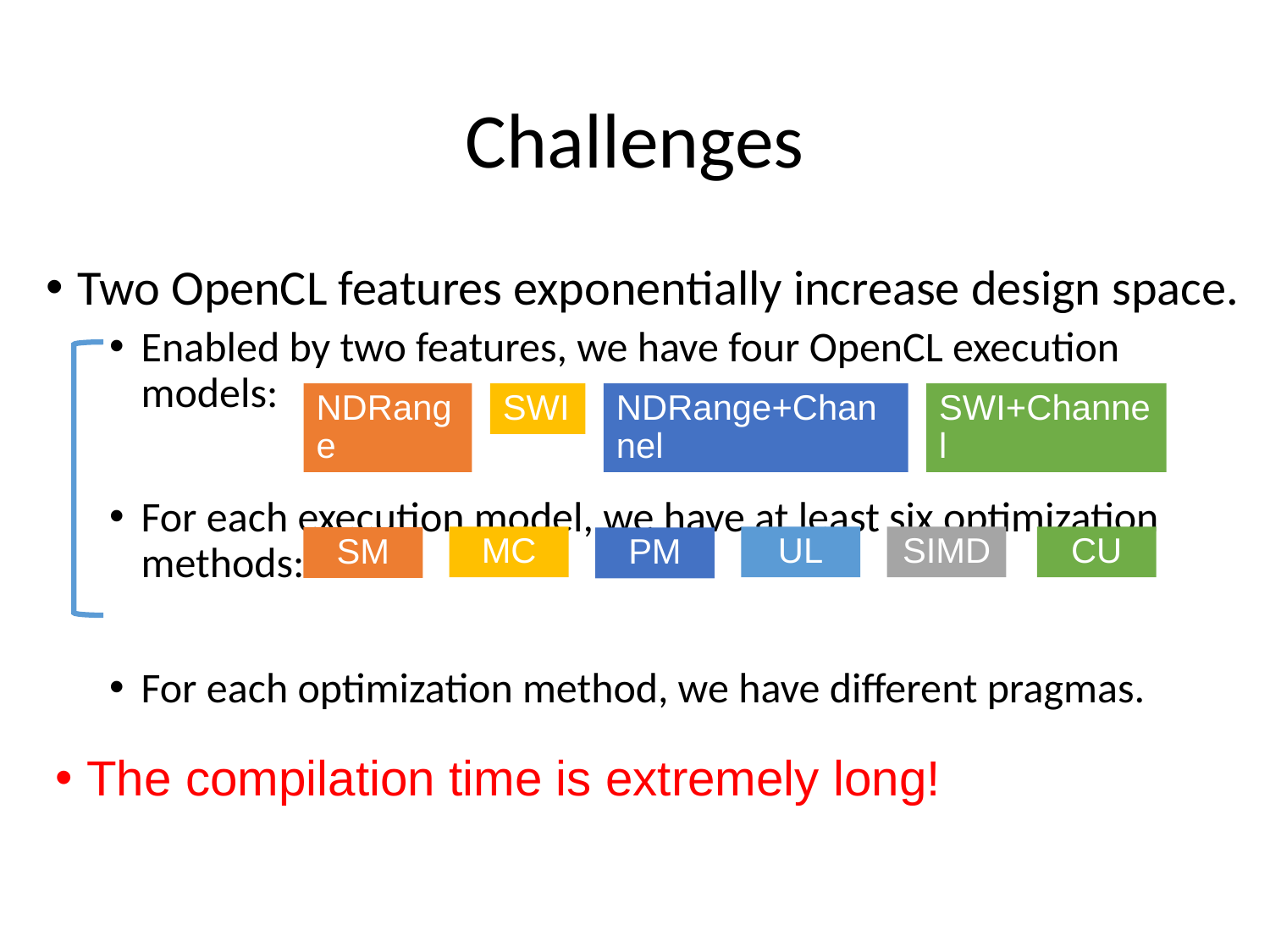

# Challenges
Two OpenCL features exponentially increase design space.
Enabled by two features, we have four OpenCL execution models:

For each execution model, we have at least six optimization methods:

For each optimization method, we have different pragmas.

NDRange
SWI
NDRange+Channel
SWI+Channel
MC
UL
SIMD
CU
SM
PM
The compilation time is extremely long!